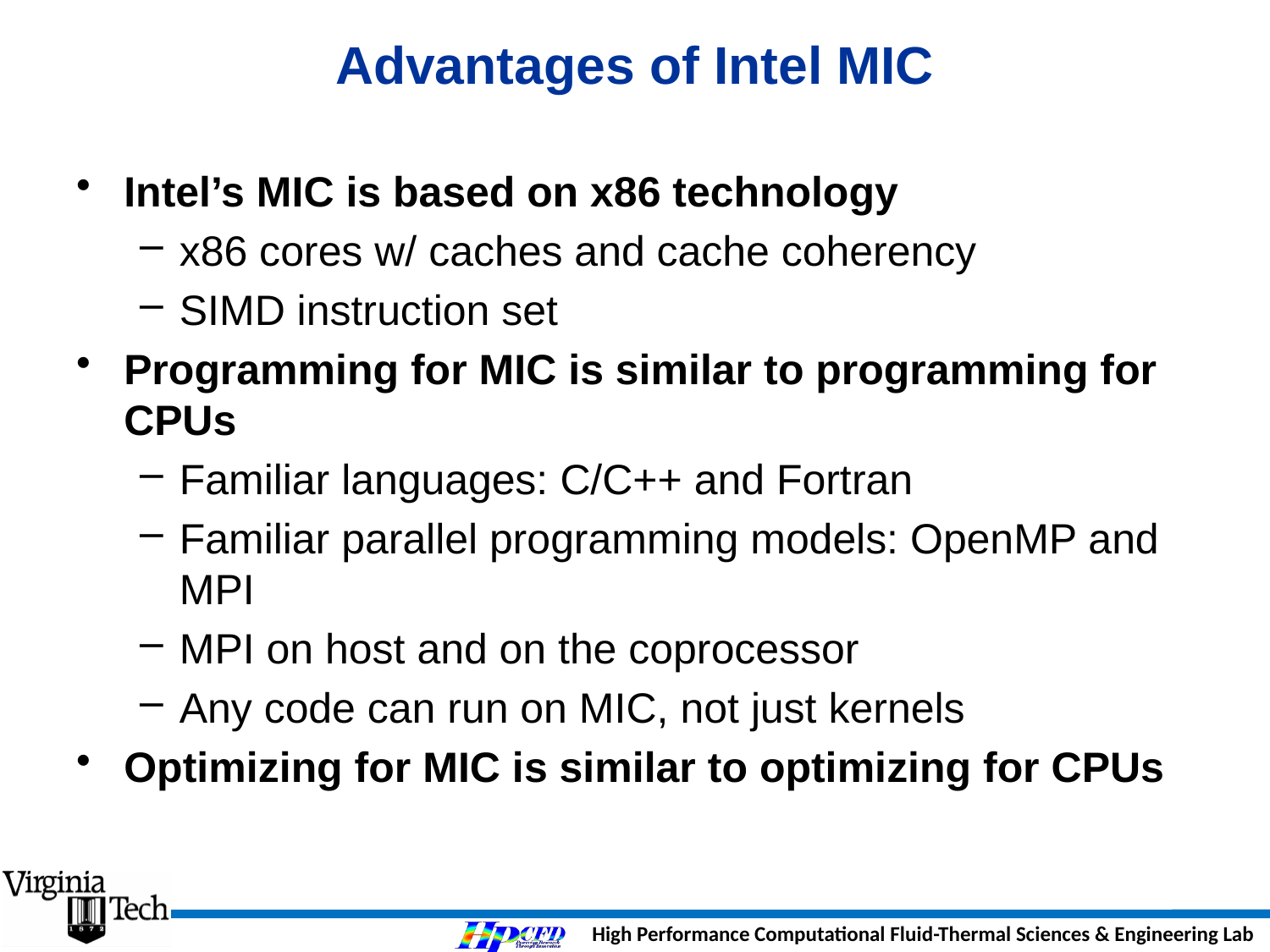

# Advantages of Intel MIC
Intel’s MIC is based on x86 technology
x86 cores w/ caches and cache coherency
SIMD instruction set
Programming for MIC is similar to programming for CPUs
Familiar languages: C/C++ and Fortran
Familiar parallel programming models: OpenMP and MPI
MPI on host and on the coprocessor
Any code can run on MIC, not just kernels
Optimizing for MIC is similar to optimizing for CPUs